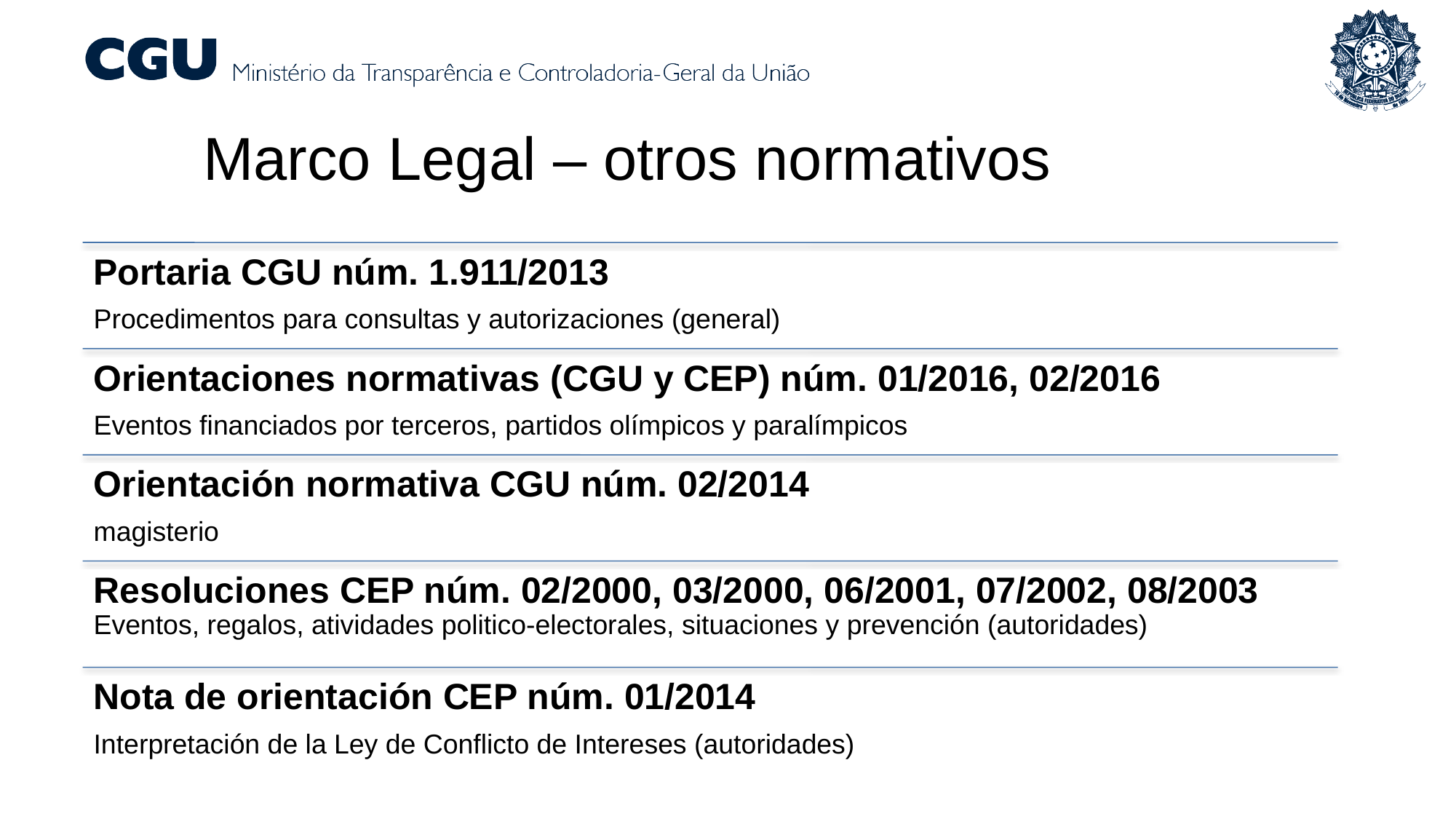

Marco Legal – otros normativos
Portaria CGU núm. 1.911/2013
Procedimentos para consultas y autorizaciones (general)
Orientaciones normativas (CGU y CEP) núm. 01/2016, 02/2016
Eventos financiados por terceros, partidos olímpicos y paralímpicos
Orientación normativa CGU núm. 02/2014
magisterio
Resoluciones CEP núm. 02/2000, 03/2000, 06/2001, 07/2002, 08/2003 Eventos, regalos, atividades politico-electorales, situaciones y prevención (autoridades)
Nota de orientación CEP núm. 01/2014
Interpretación de la Ley de Conflicto de Intereses (autoridades)